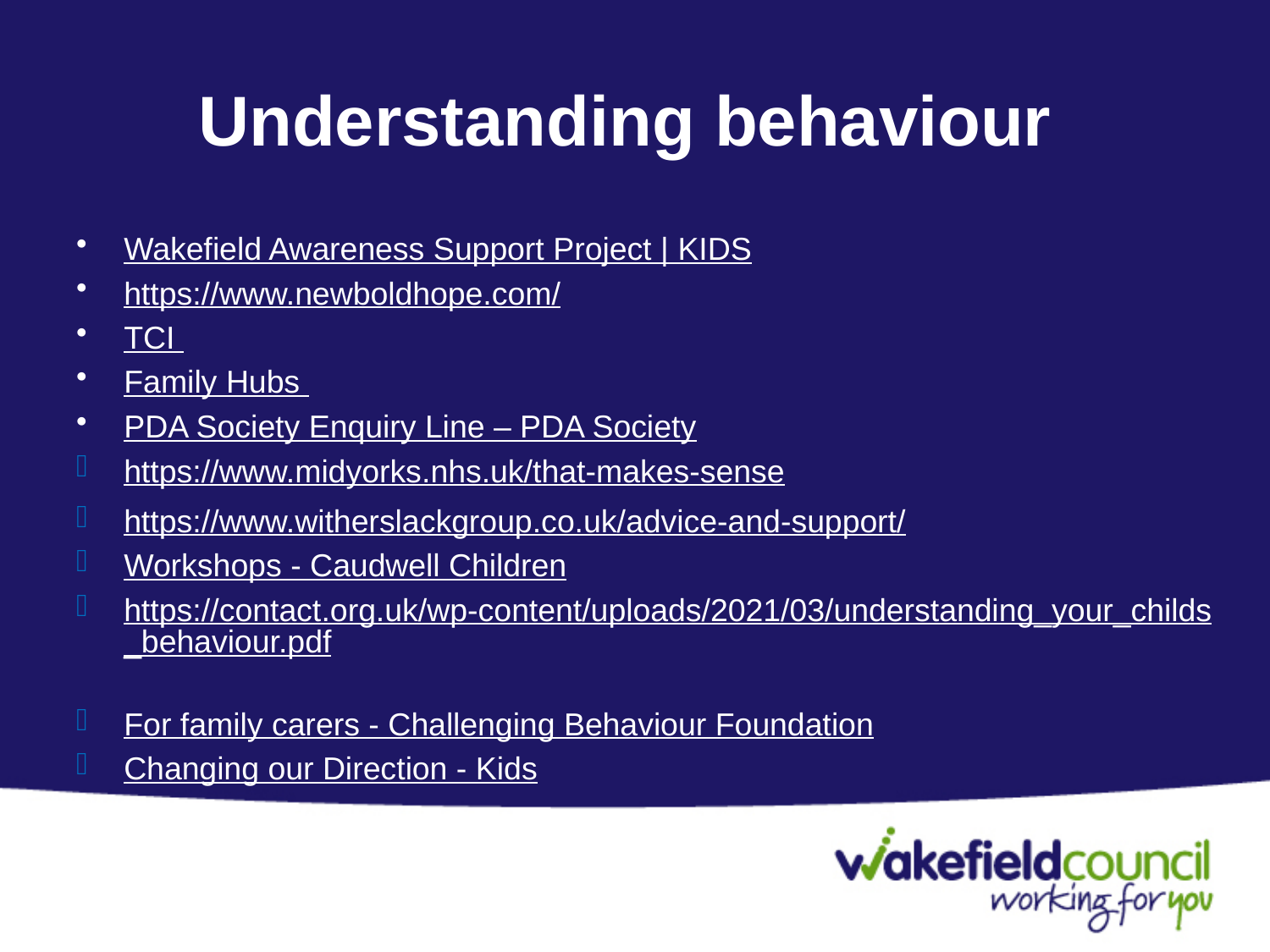

# Understanding behaviour
Wakefield Awareness Support Project | KIDS
https://www.newboldhope.com/
TCI
Family Hubs
PDA Society Enquiry Line – PDA Society
https://www.midyorks.nhs.uk/that-makes-sense
https://www.witherslackgroup.co.uk/advice-and-support/
Workshops - Caudwell Children
https://contact.org.uk/wp-content/uploads/2021/03/understanding_your_childs_behaviour.pdf
For family carers - Challenging Behaviour Foundation
Changing our Direction - Kids